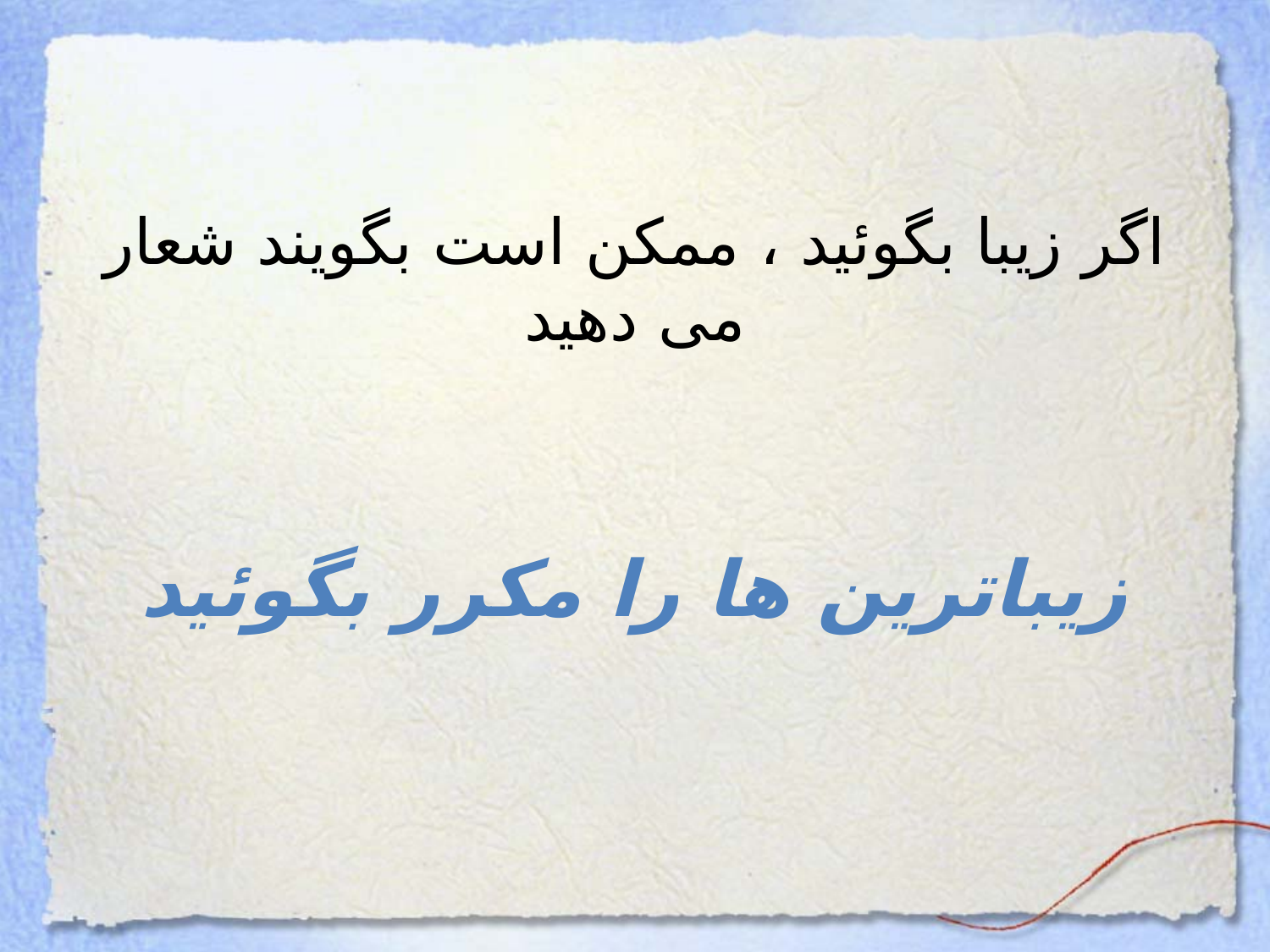

اگر زيبا بگوئيد ، ممکن است بگويند شعار می دهيد

 زيباترين ها را مکرر بگوئيد